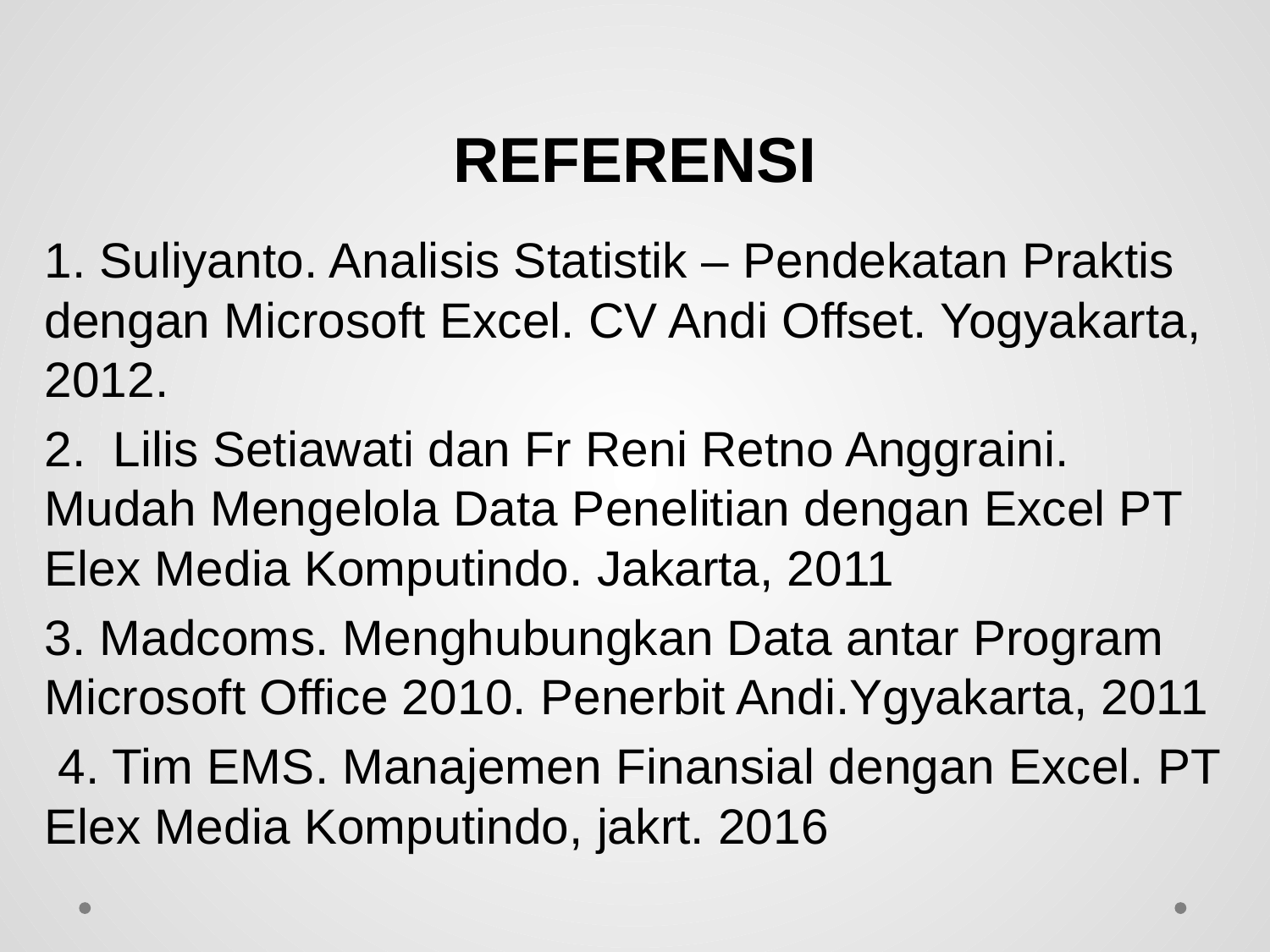

# REFERENSI
1. Suliyanto. Analisis Statistik – Pendekatan Praktis dengan Microsoft Excel. CV Andi Offset. Yogyakarta, 2012.
2.  Lilis Setiawati dan Fr Reni Retno Anggraini. Mudah Mengelola Data Penelitian dengan Excel PT Elex Media Komputindo. Jakarta, 2011
3. Madcoms. Menghubungkan Data antar Program Microsoft Office 2010. Penerbit Andi.Ygyakarta, 2011
 4. Tim EMS. Manajemen Finansial dengan Excel. PT Elex Media Komputindo, jakrt. 2016